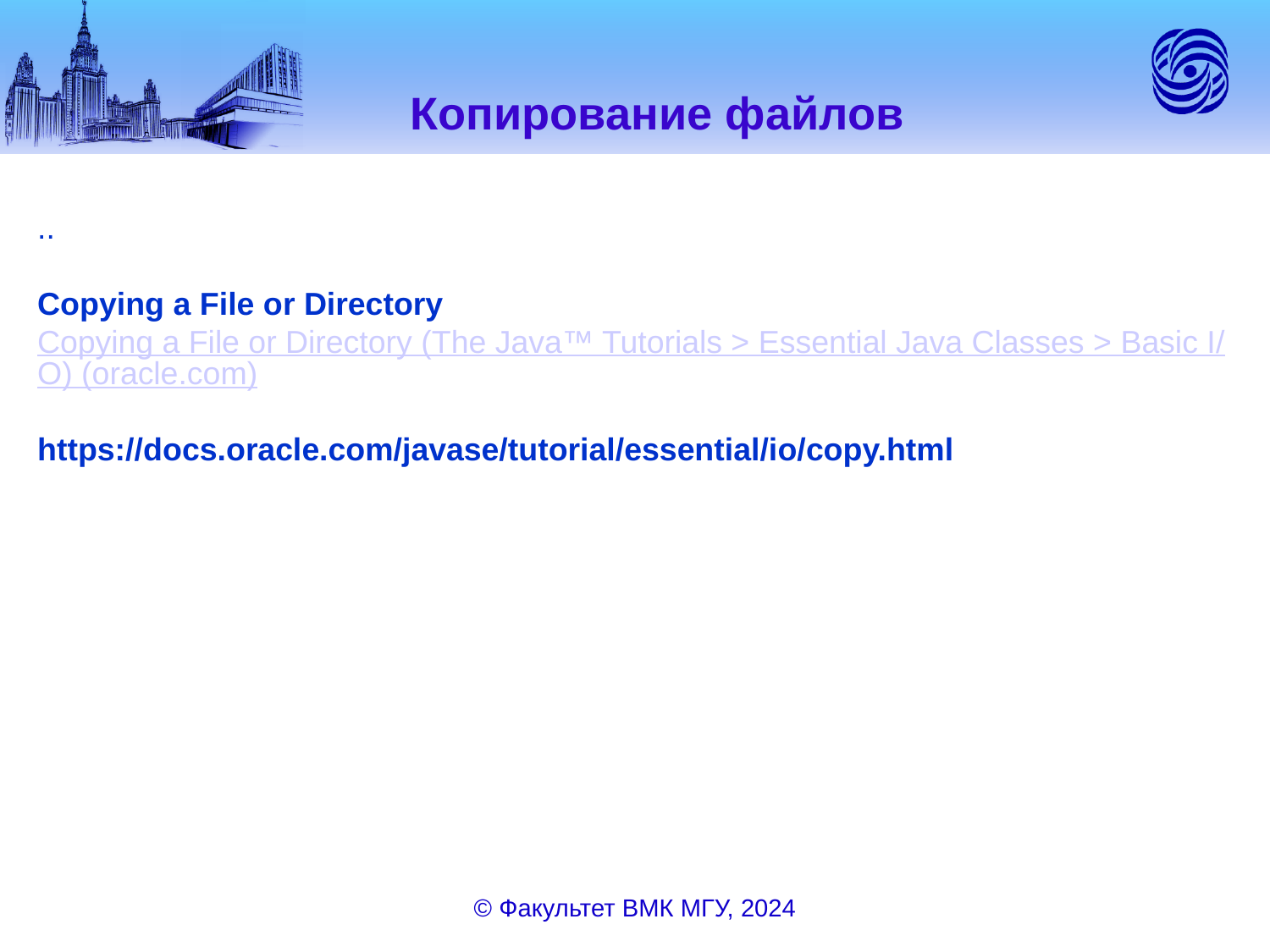

Копирование файлов
..

Copying a File or Directory
Copying a File or Directory (The Java™ Tutorials > Essential Java Classes > Basic I/O) (oracle.com)

https://docs.oracle.com/javase/tutorial/essential/io/copy.html
© Факультет ВМК МГУ, 2024